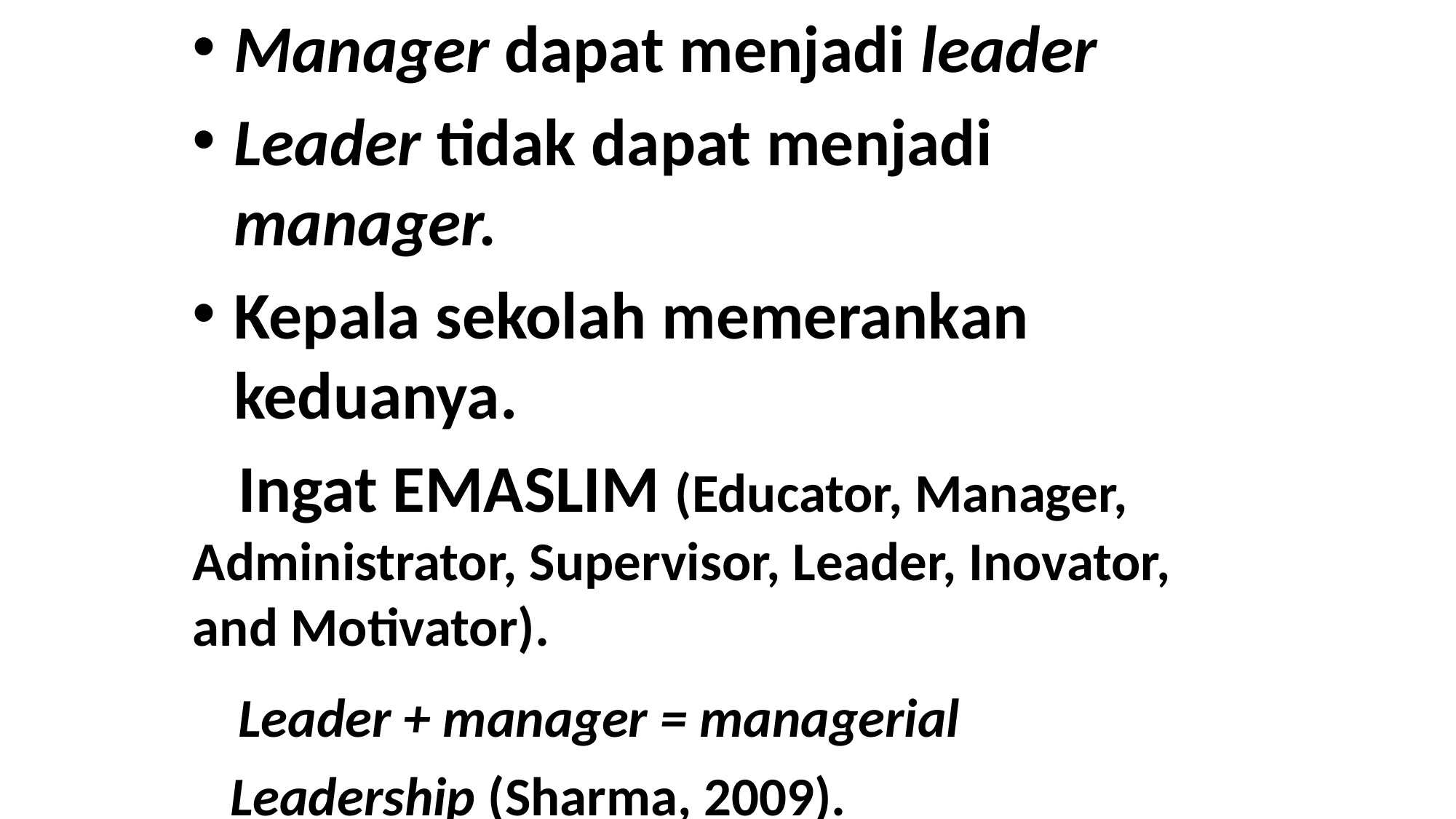

Manager dapat menjadi leader
Leader tidak dapat menjadi manager.
Kepala sekolah memerankan keduanya.
   Ingat EMASLIM (Educator, Manager, Administrator, Supervisor, Leader, Inovator, and Motivator).
   Leader + manager = managerial
   Leadership (Sharma, 2009).